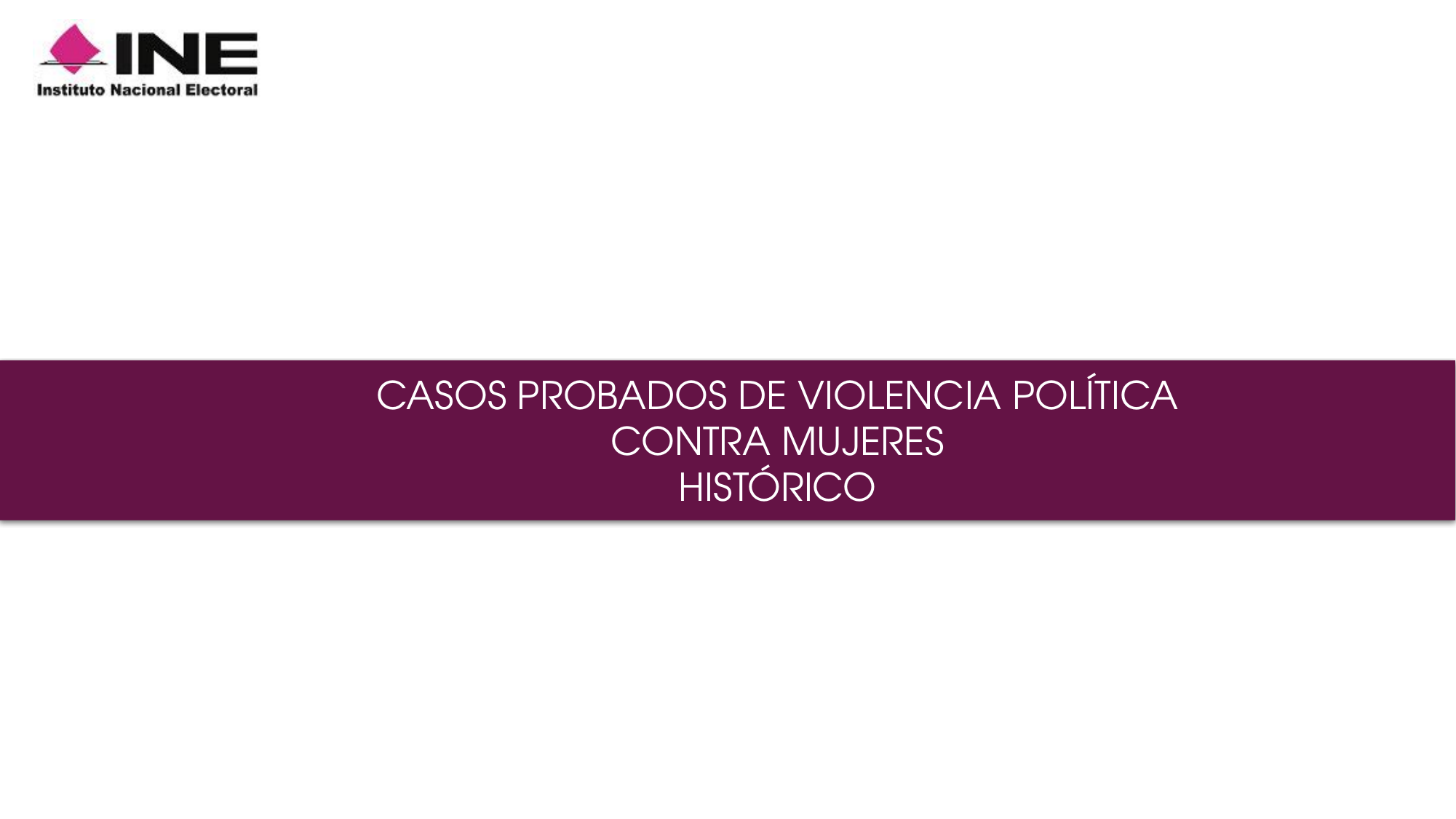

# Casos PROBADOS de violencia política CONTRA MUJERES histórico